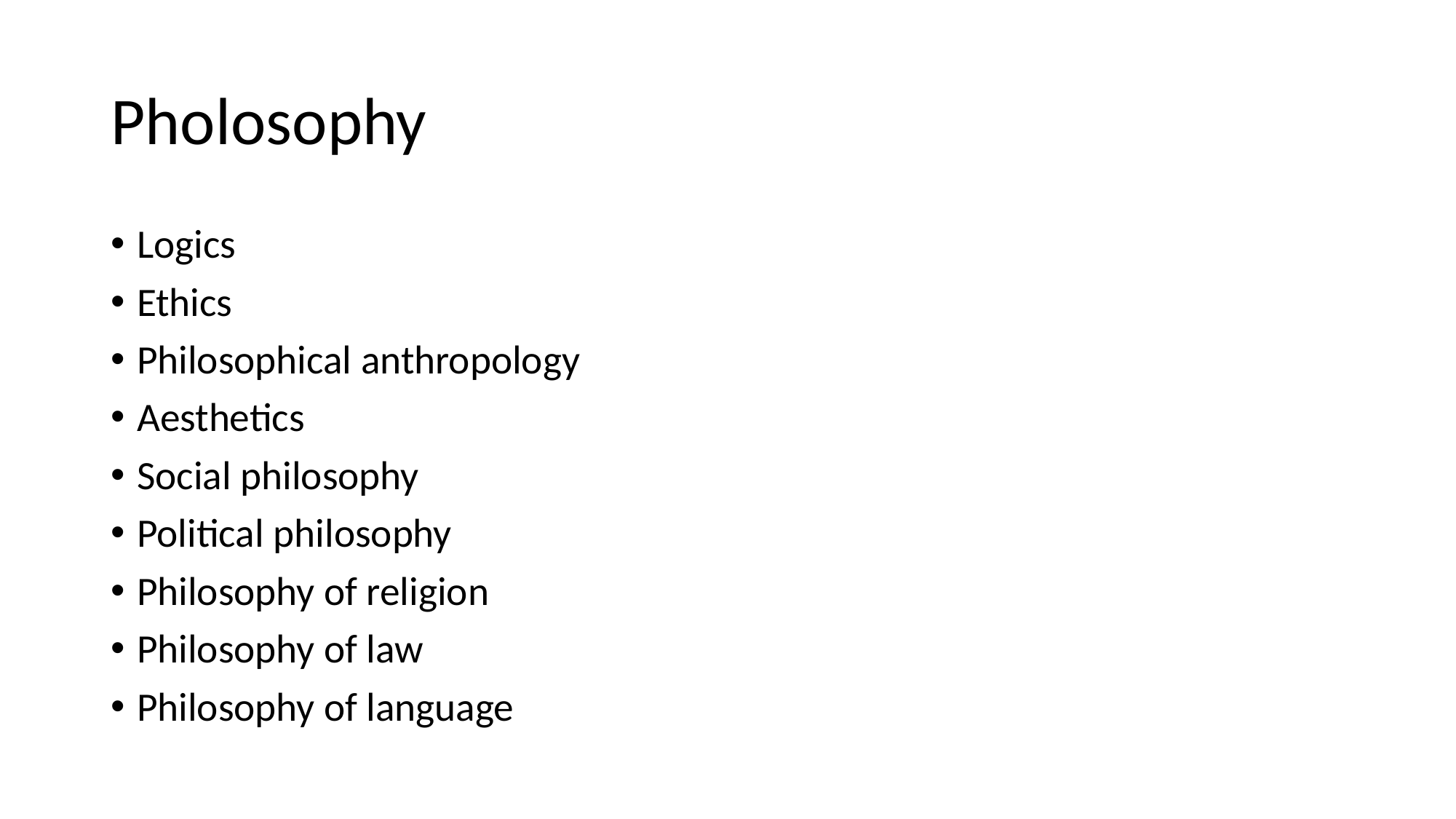

# Pholosophy
Logics
Ethics
Philosophical anthropology
Aesthetics
Social philosophy
Political philosophy
Philosophy of religion
Philosophy of law
Philosophy of language